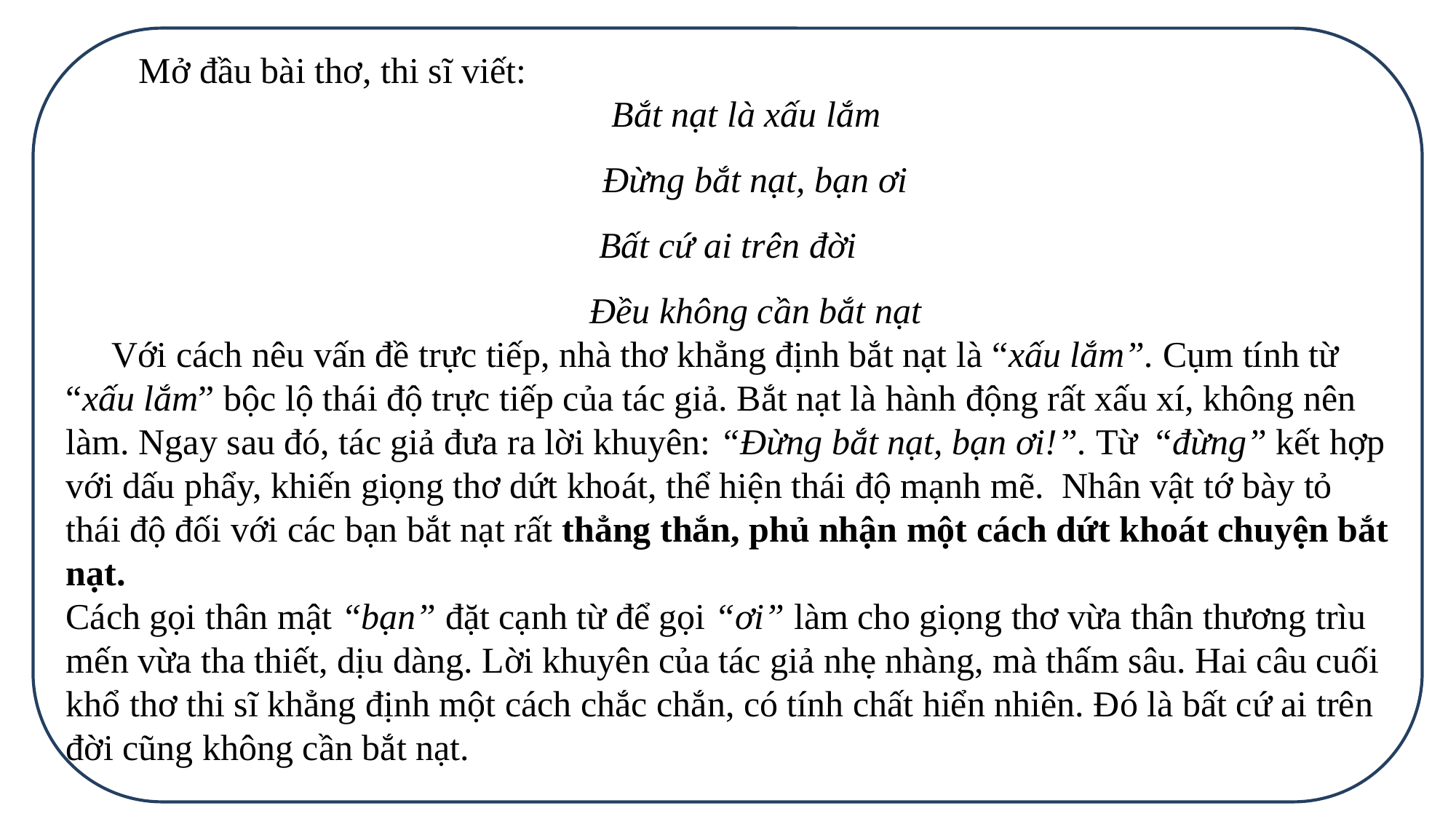

Mở đầu bài thơ, thi sĩ viết:
                                                         Bắt nạt là xấu lắm
       Đừng bắt nạt, bạn ơi
Bất cứ ai trên đời
      Đều không cần bắt nạt
     Với cách nêu vấn đề trực tiếp, nhà thơ khẳng định bắt nạt là “xấu lắm”. Cụm tính từ “xấu lắm” bộc lộ thái độ trực tiếp của tác giả. Bắt nạt là hành động rất xấu xí, không nên làm. Ngay sau đó, tác giả đưa ra lời khuyên: “Đừng bắt nạt, bạn ơi!”. Từ  “đừng” kết hợp với dấu phẩy, khiến giọng thơ dứt khoát, thể hiện thái độ mạnh mẽ.  Nhân vật tớ bày tỏ thái độ đối với các bạn bắt nạt rất thẳng thắn, phủ nhận một cách dứt khoát chuyện bắt nạt.
Cách gọi thân mật “bạn” đặt cạnh từ để gọi “ơi” làm cho giọng thơ vừa thân thương trìu mến vừa tha thiết, dịu dàng. Lời khuyên của tác giả nhẹ nhàng, mà thấm sâu. Hai câu cuối khổ thơ thi sĩ khẳng định một cách chắc chắn, có tính chất hiển nhiên. Đó là bất cứ ai trên đời cũng không cần bắt nạt.